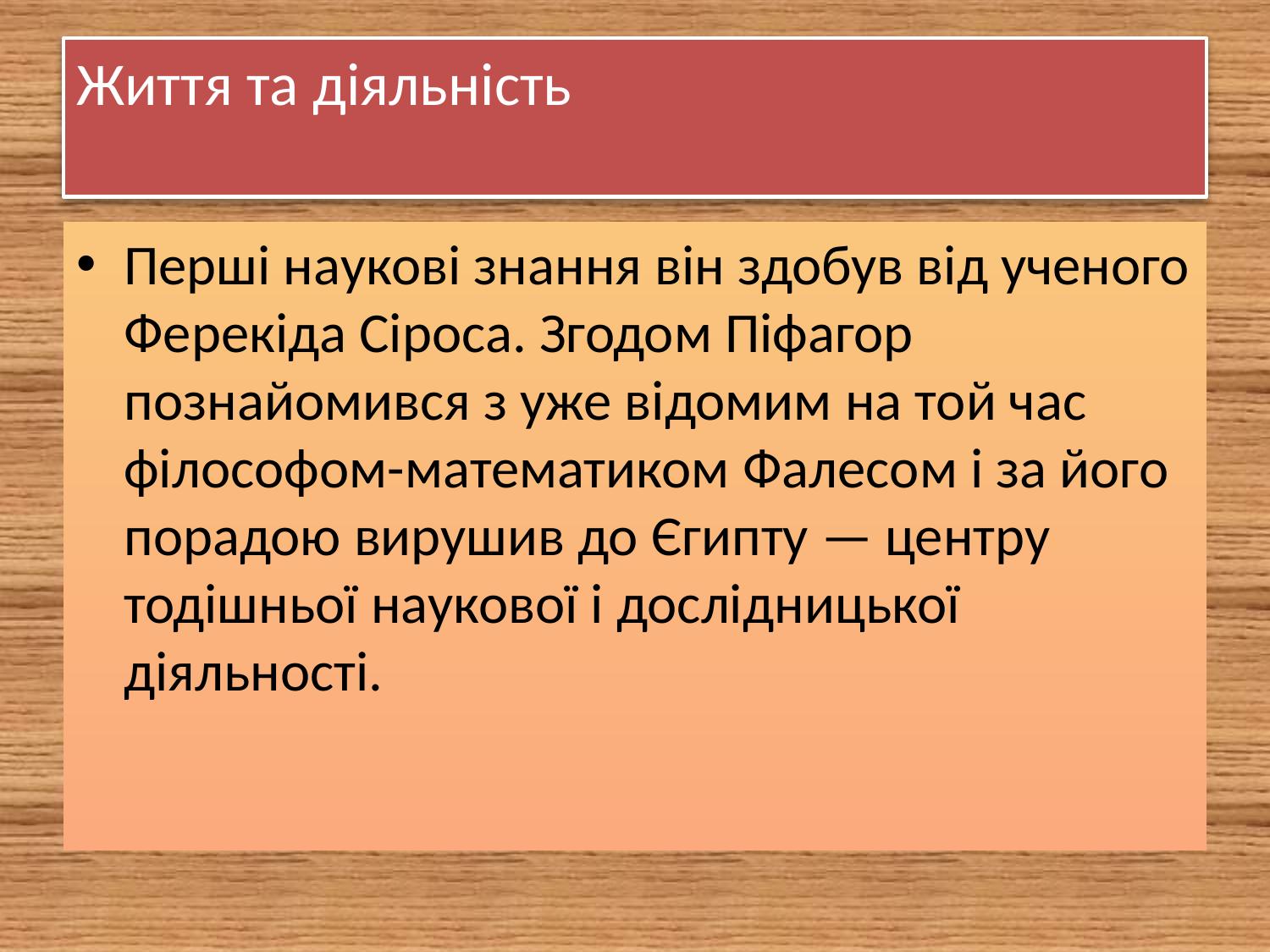

# Життя та діяльність
Перші наукові знання він здобув від ученого Ферекіда Сіроса. Згодом Піфагор познайомився з уже відомим на той час філософом-математиком Фалесом і за його порадою вирушив до Єгипту — центру тодішньої наукової і дослідницької діяльності.